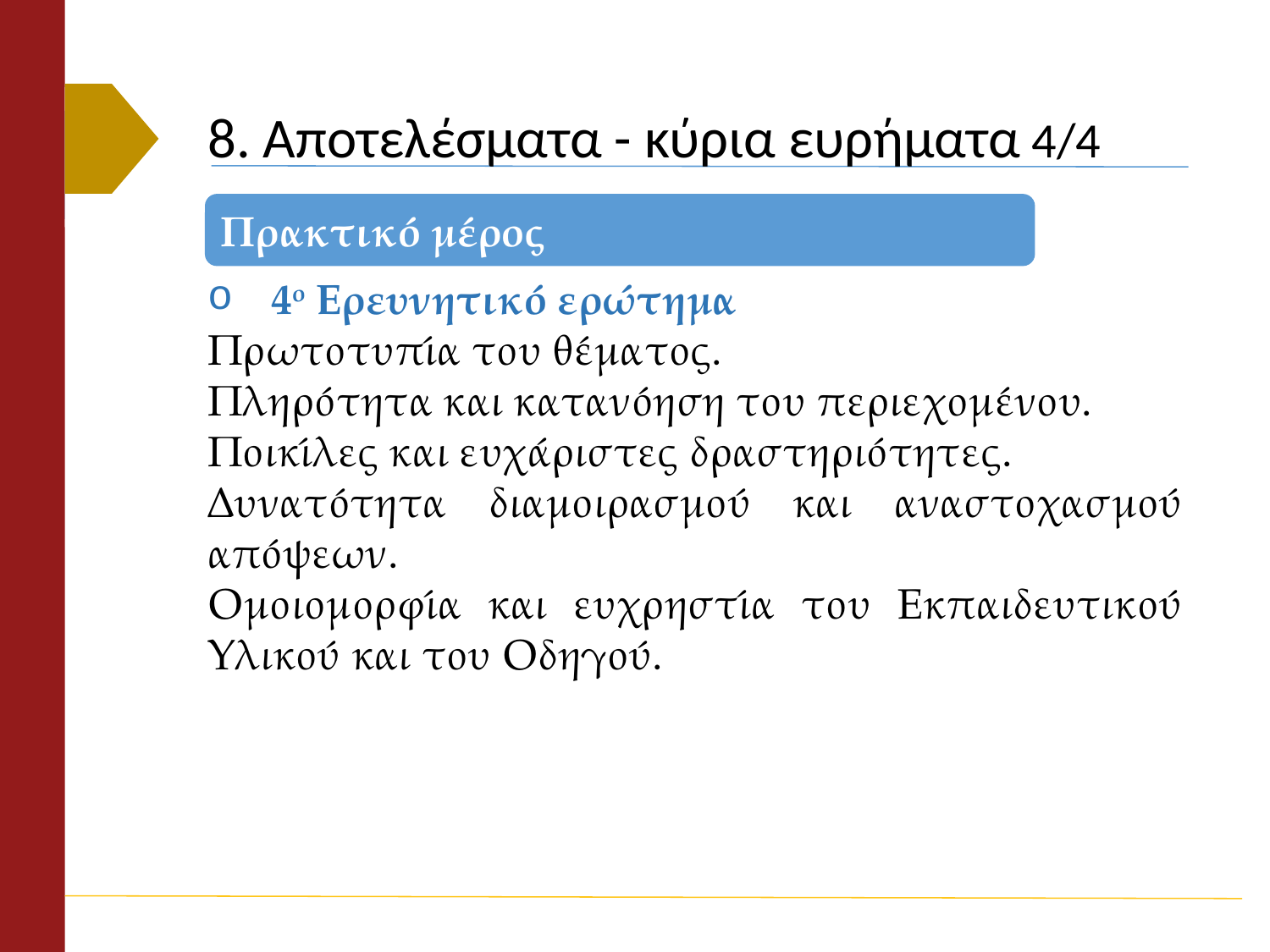

8. Αποτελέσματα - κύρια ευρήματα 4/4
Πρακτικό μέρος
4ο Ερευνητικό ερώτημα
Πρωτοτυπία του θέματος.
Πληρότητα και κατανόηση του περιεχομένου.
Ποικίλες και ευχάριστες δραστηριότητες.
Δυνατότητα διαμοιρασμού και αναστοχασμού απόψεων.
Ομοιομορφία και ευχρηστία του Εκπαιδευτικού Υλικού και του Οδηγού.